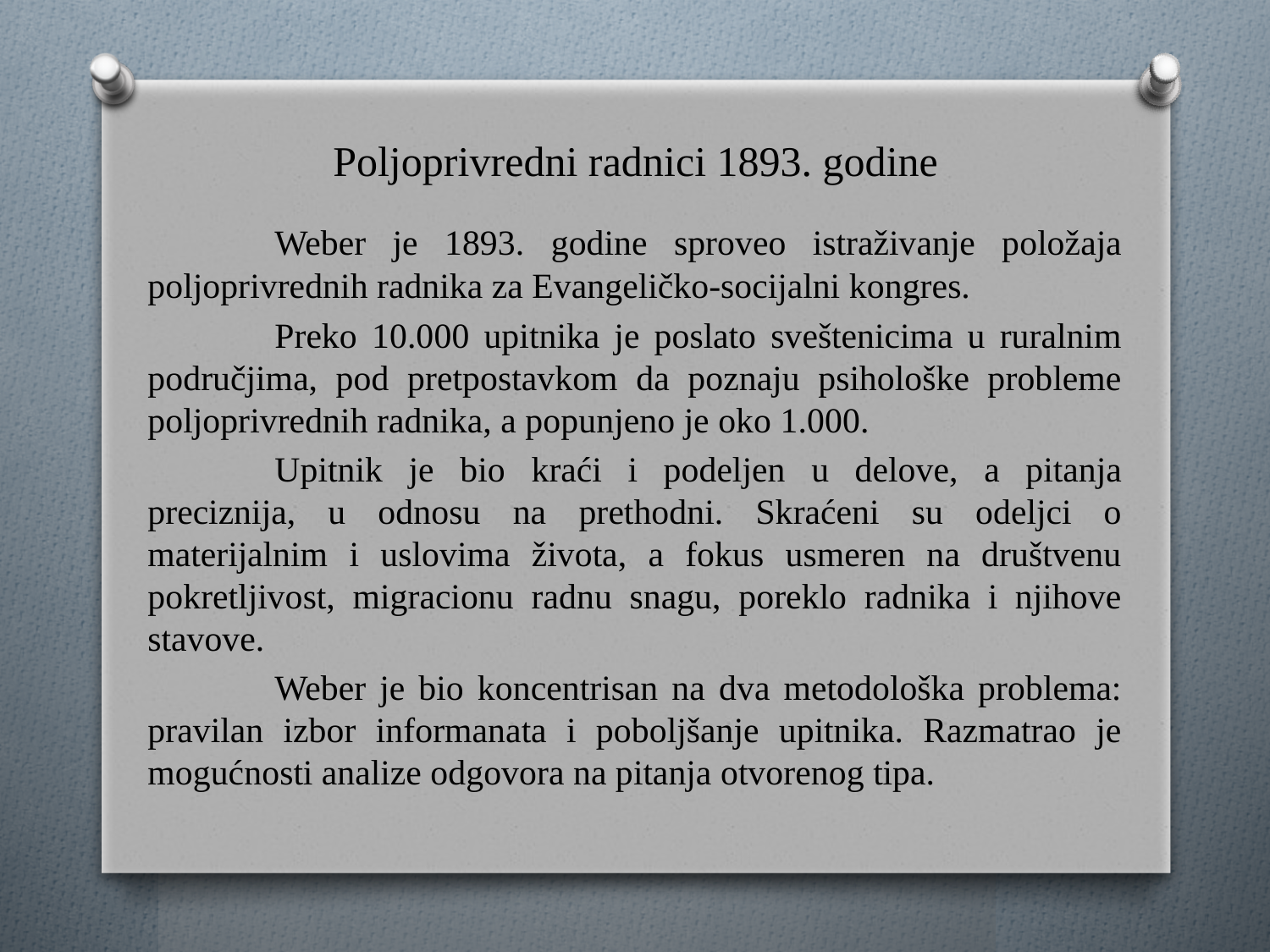

# Poljoprivredni radnici 1893. godine
	Weber je 1893. godine sproveo istraživanje položaja poljoprivrednih radnika za Evangeličko-socijalni kongres.
	Preko 10.000 upitnika je poslato sveštenicima u ruralnim područjima, pod pretpostavkom da poznaju psihološke probleme poljoprivrednih radnika, a popunjeno je oko 1.000.
	Upitnik je bio kraći i podeljen u delove, a pitanja preciznija, u odnosu na prethodni. Skraćeni su odeljci o materijalnim i uslovima života, a fokus usmeren na društvenu pokretljivost, migracionu radnu snagu, poreklo radnika i njihove stavove.
	Weber je bio koncentrisan na dva metodološka problema: pravilan izbor informanata i poboljšanje upitnika. Razmatrao je mogućnosti analize odgovora na pitanja otvorenog tipa.